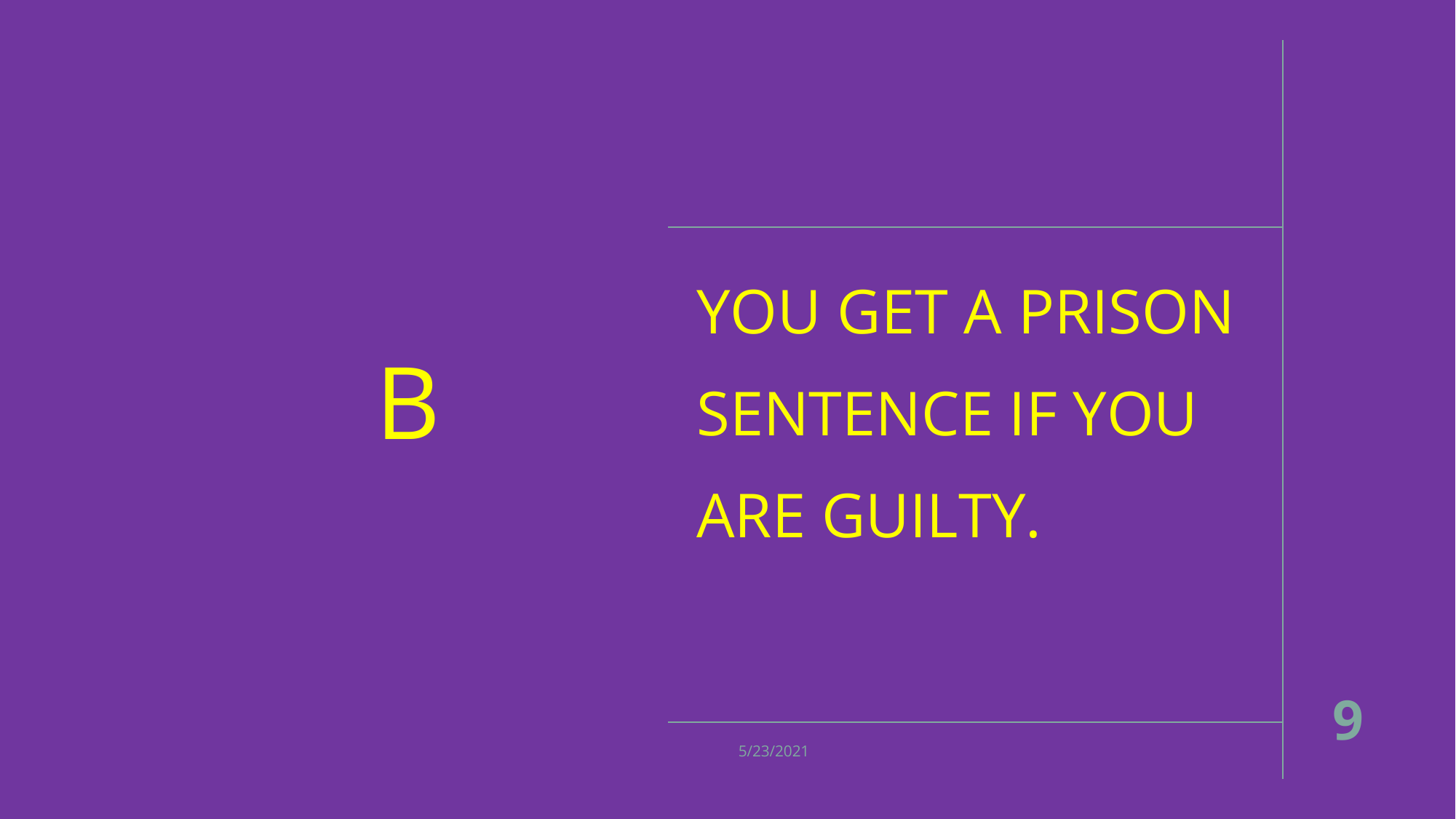

YOU GET A PRISON SENTENCE IF YOU ARE GUILTY.
B
9
5/23/2021